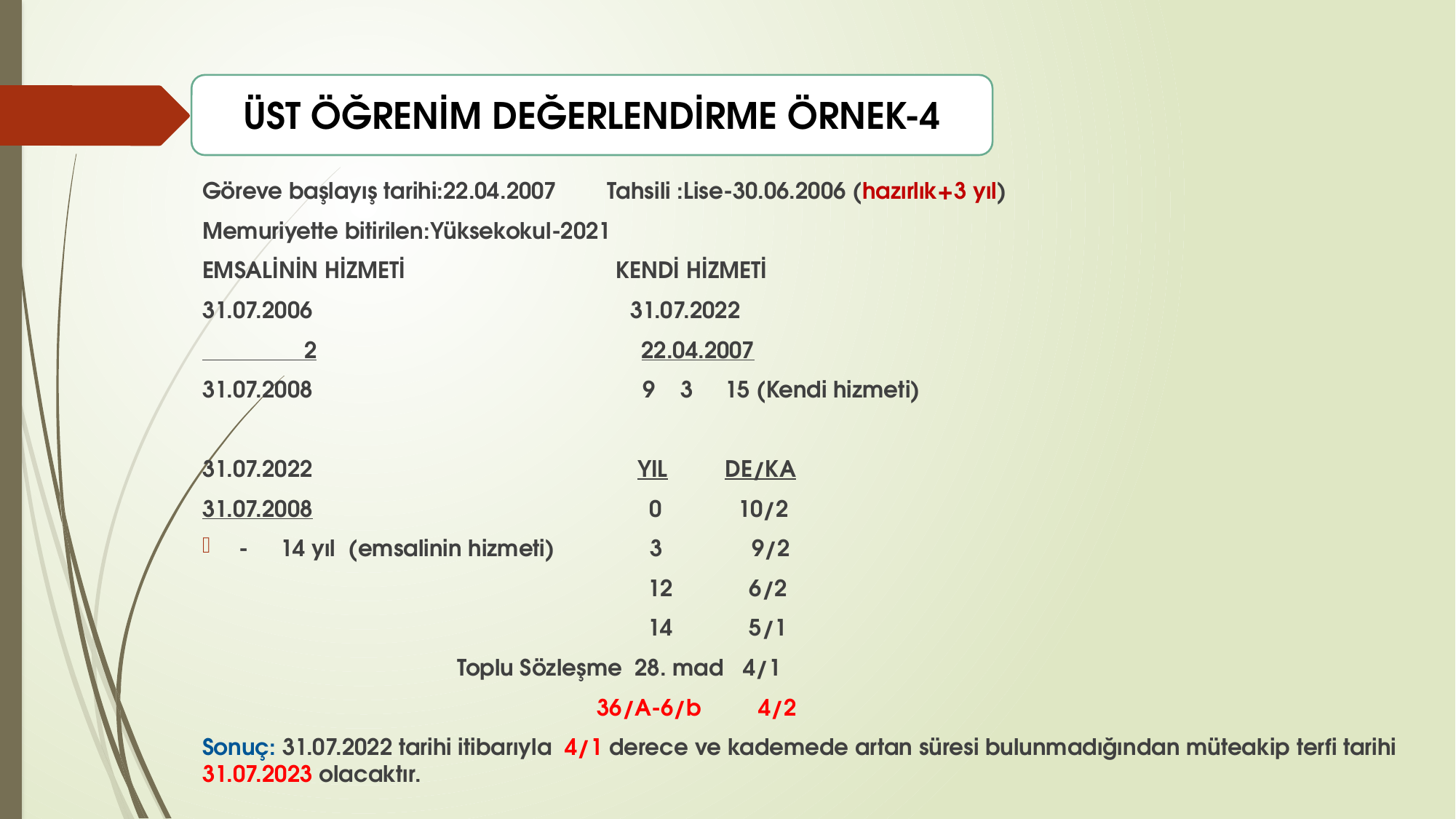

ÜST ÖĞRENİM DEĞERLENDİRME ÖRNEK-4
Göreve başlayış tarihi:22.04.2007        Tahsili :Lise-30.06.2006 (hazırlık+3 yıl)
Memuriyette bitirilen:Yüksekokul-2021
EMSALİNİN HİZMETİ                                 KENDİ HİZMETİ
31.07.2006                                                  31.07.2022
                2                                                   22.04.2007
31.07.2008                                                    9    3     15 (Kendi hizmeti)

31.07.2022                                                   YIL         DE/KA
31.07.2008                                                     0            10/2
-     14 yıl  (emsalinin hizmeti)               3              9/2
                                                                      12            6/2
                                                                      14            5/1
                                        Toplu Sözleşme  28. mad   4/1
                                                              36/A-6/b         4/2
Sonuç: 31.07.2022 tarihi itibarıyla  4/1 derece ve kademede artan süresi bulunmadığından müteakip terfi tarihi 31.07.2023 olacaktır.